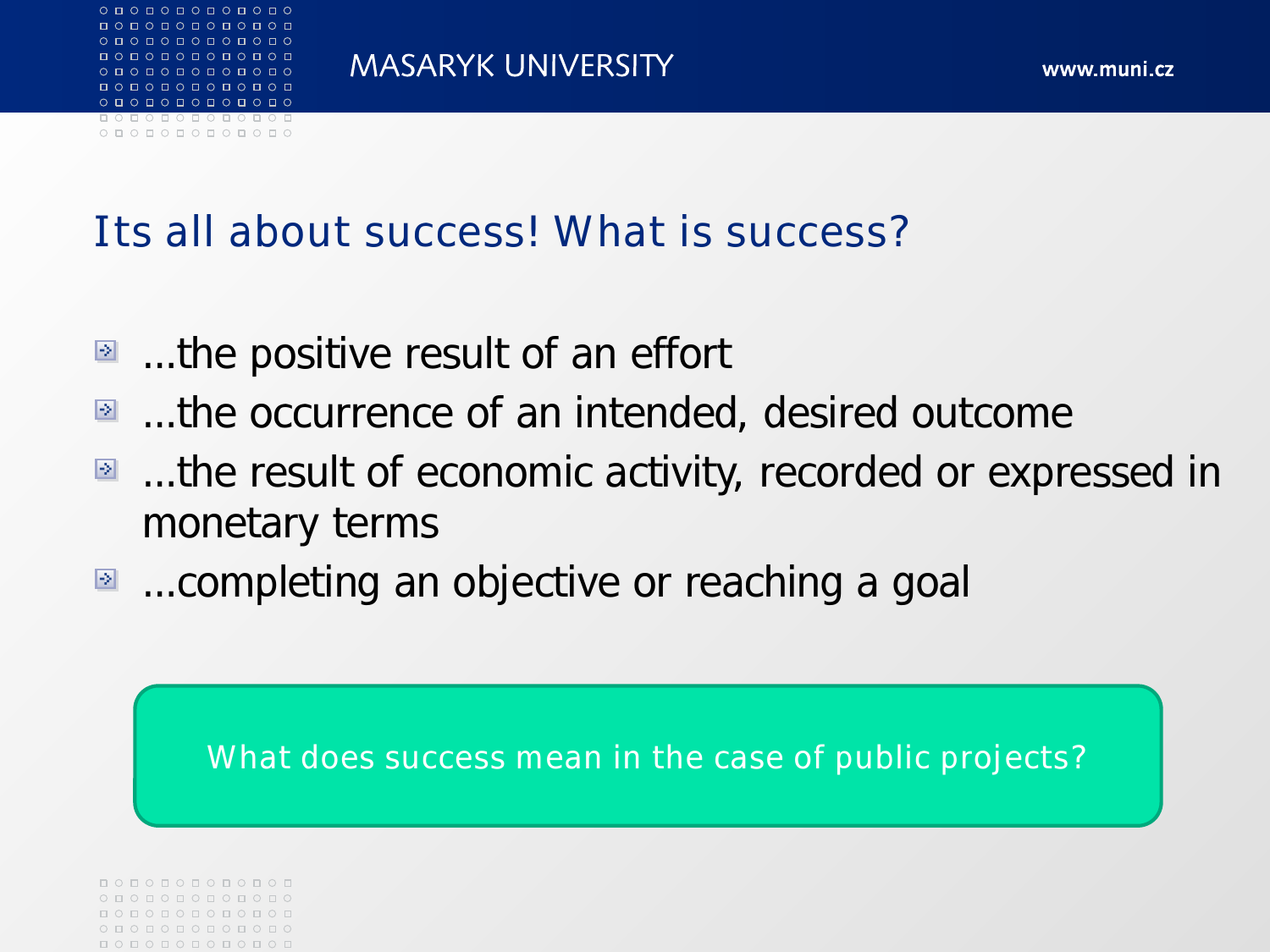

# Its all about success! What is success?
…the positive result of an effort
…the occurrence of an intended, desired outcome
…the result of economic activity, recorded or expressed in monetary terms
…completing an objective or reaching a goal

What does success mean in the case of public projects?